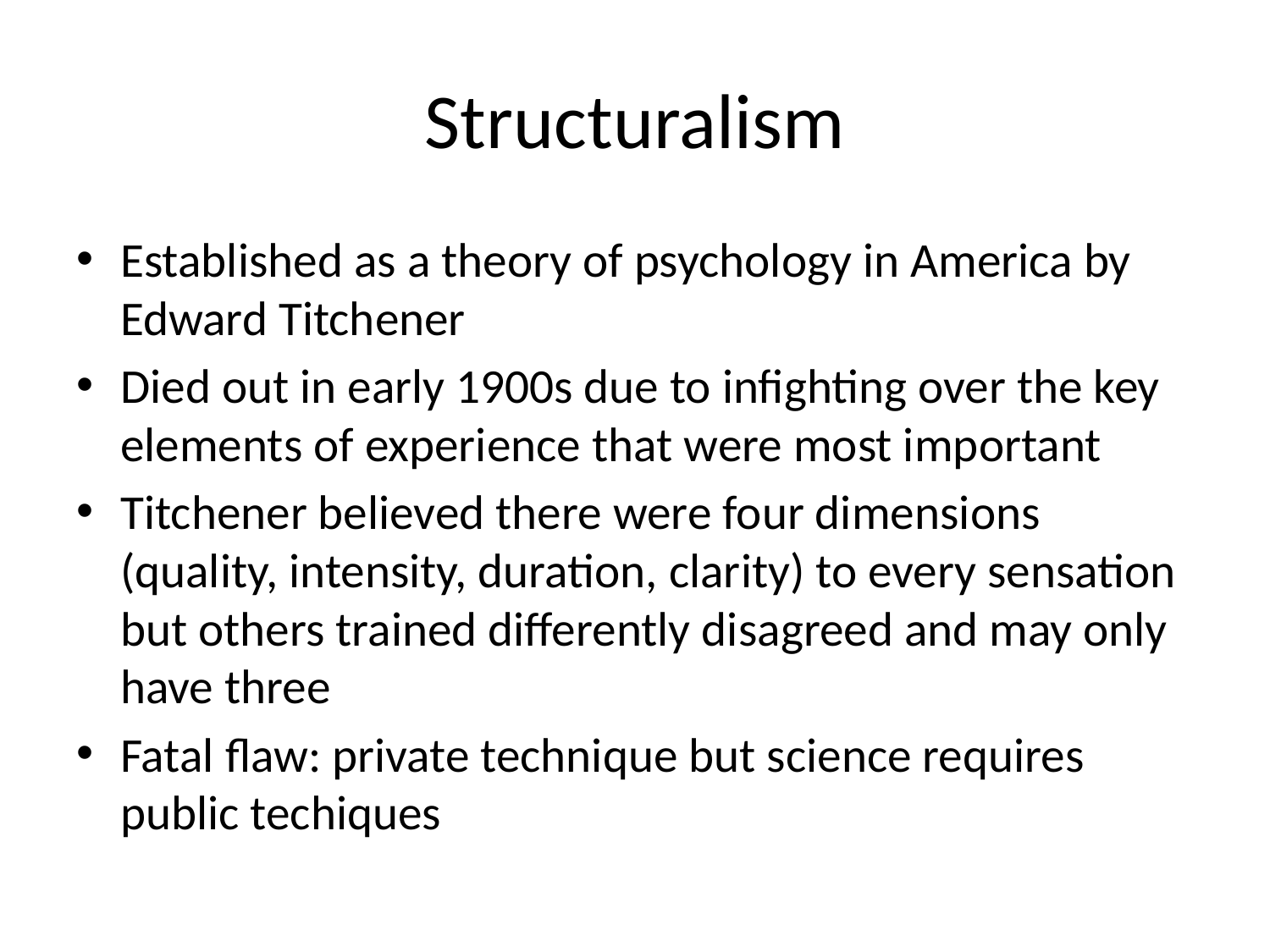

# Structuralism
Established as a theory of psychology in America by Edward Titchener
Died out in early 1900s due to infighting over the key elements of experience that were most important
Titchener believed there were four dimensions (quality, intensity, duration, clarity) to every sensation but others trained differently disagreed and may only have three
Fatal flaw: private technique but science requires public techiques